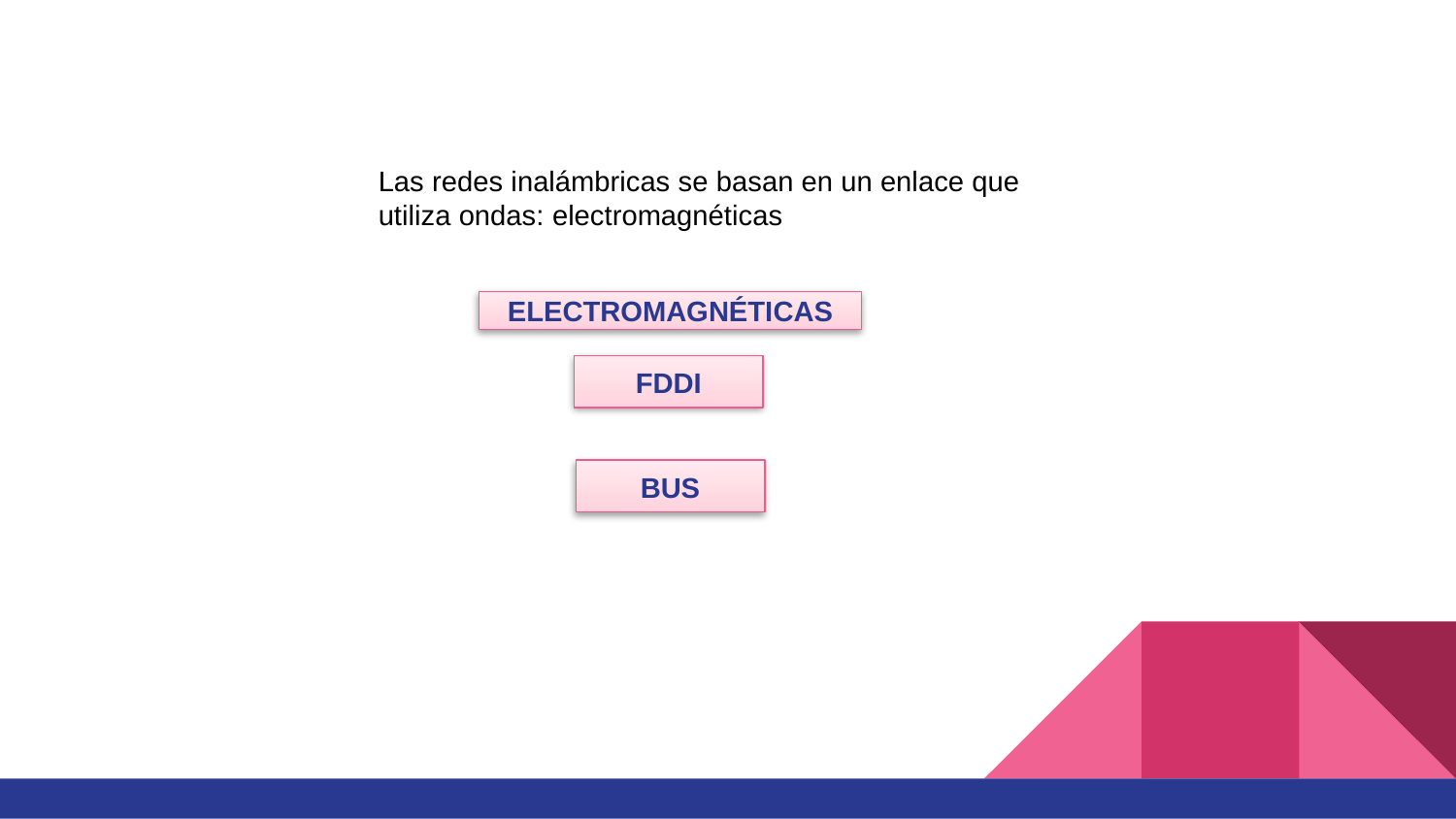

Las redes inalámbricas se basan en un enlace que utiliza ondas: electromagnéticas
ELECTROMAGNÉTICAS
FDDI
BUS